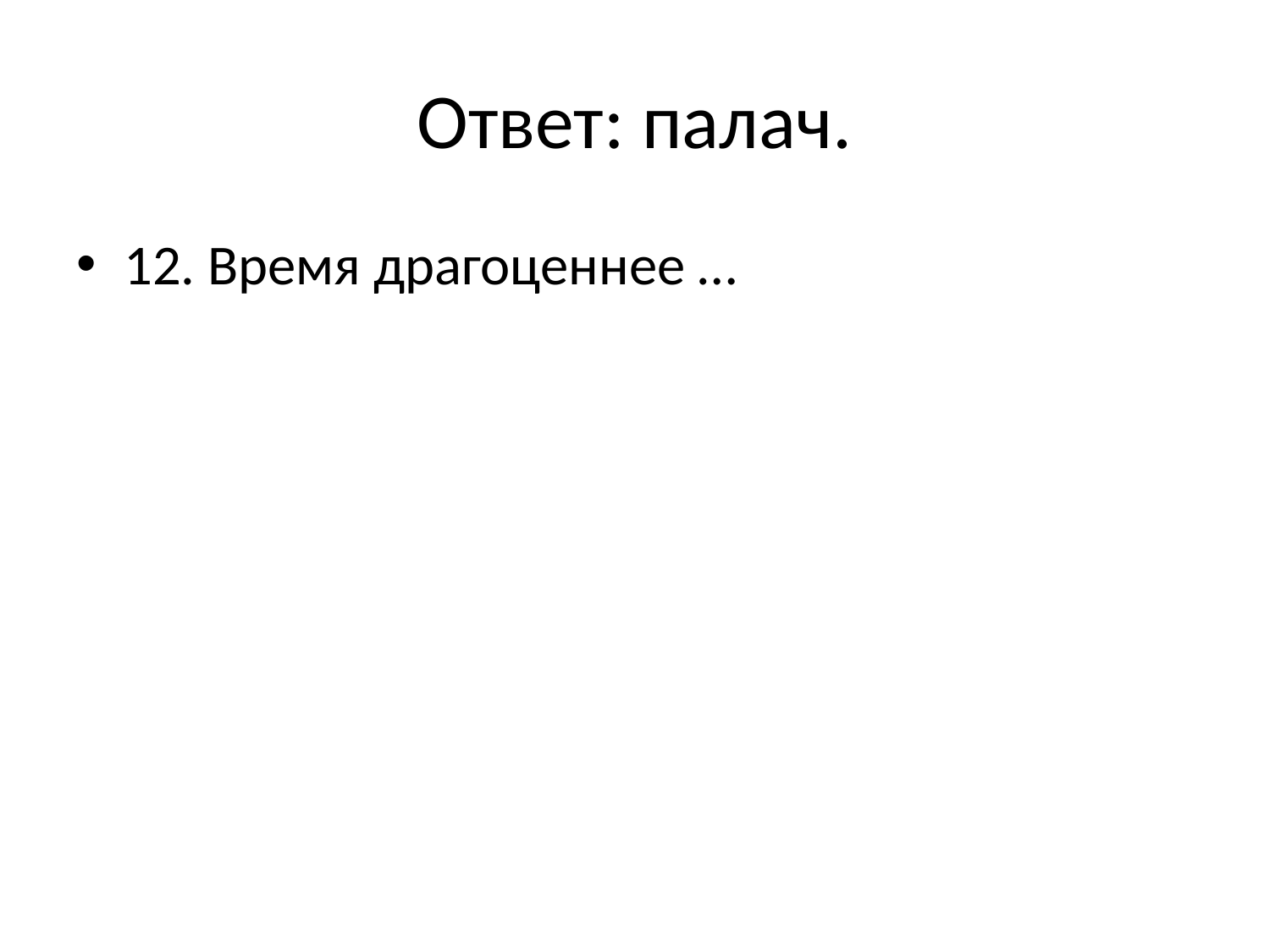

# Ответ: палач.
12. Время драгоценнее …